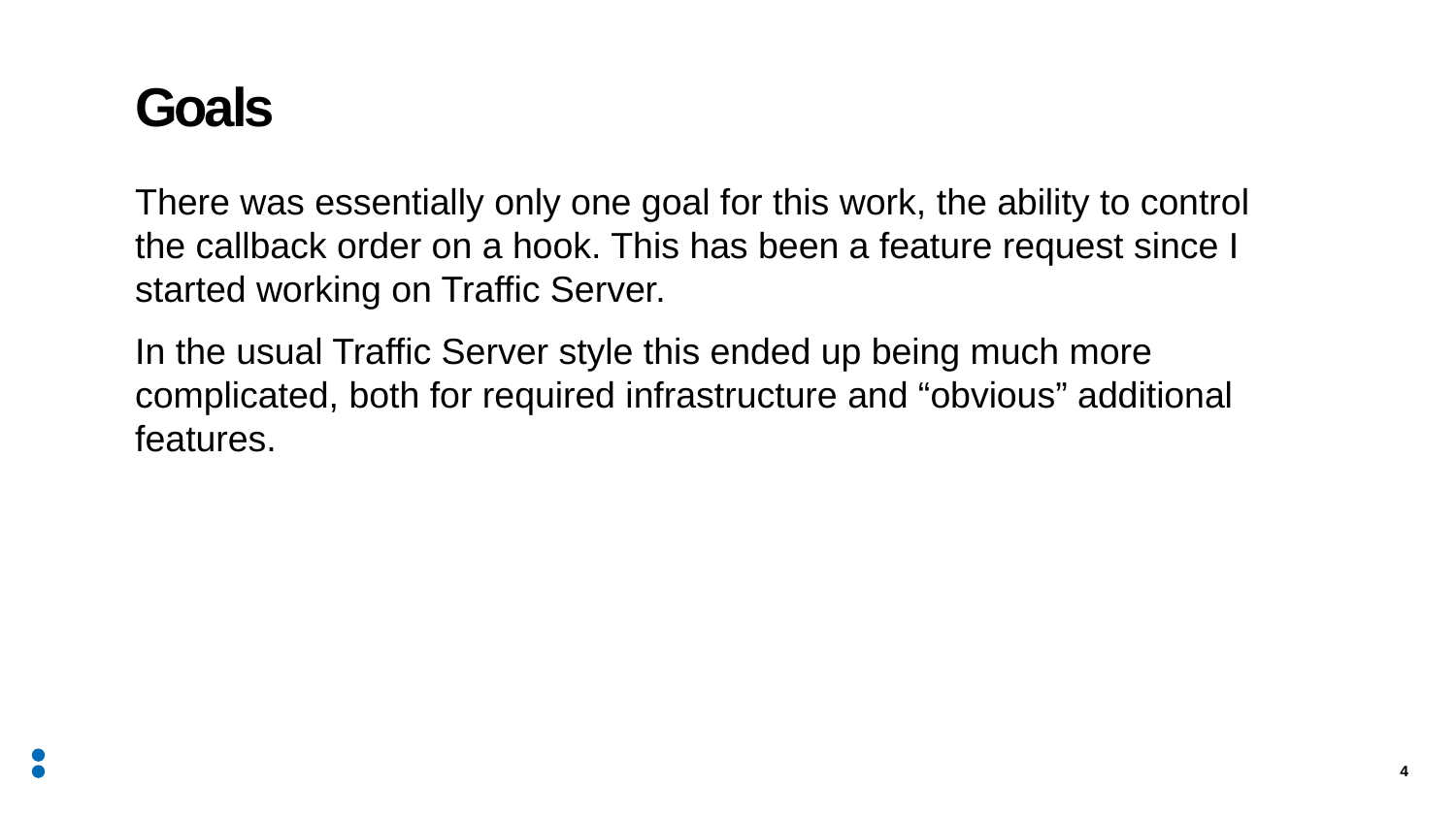

# Goals
There was essentially only one goal for this work, the ability to control the callback order on a hook. This has been a feature request since I started working on Traffic Server.
In the usual Traffic Server style this ended up being much more complicated, both for required infrastructure and “obvious” additional features.

4